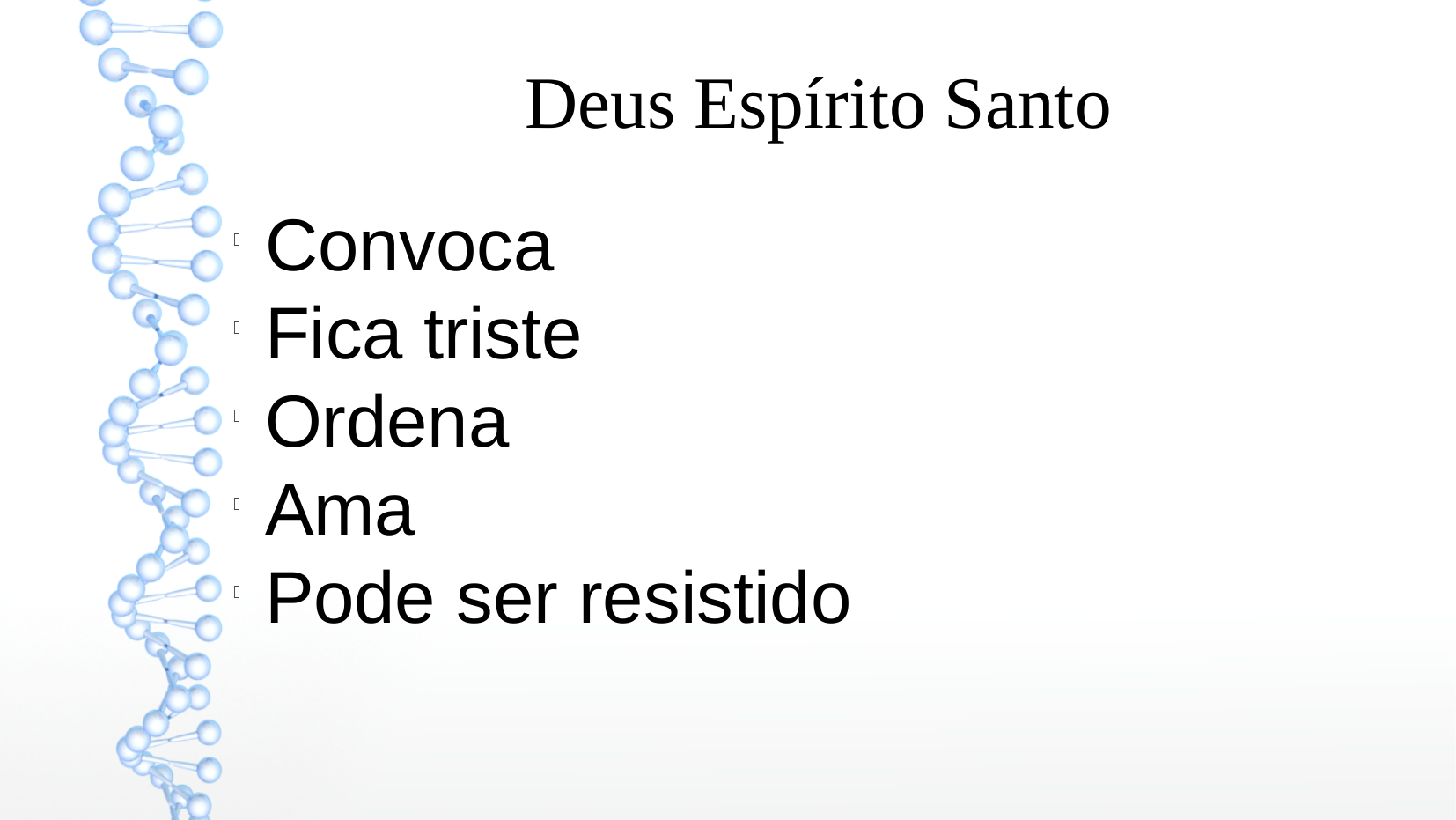

Deus Espírito Santo
Convoca
Fica triste
Ordena
Ama
Pode ser resistido